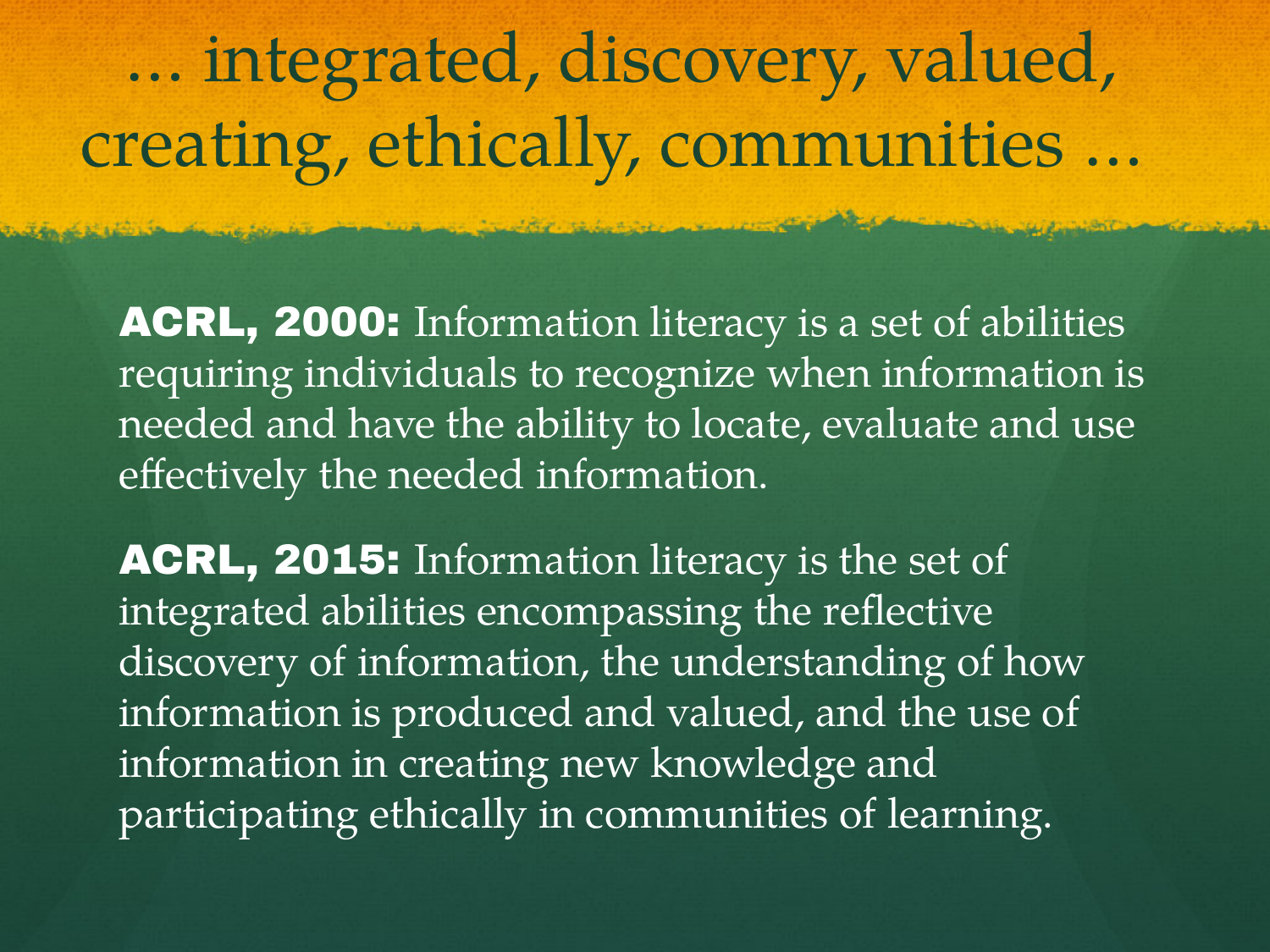

# … integrated, discovery, valued, creating, ethically, communities …
ACRL, 2000: Information literacy is a set of abilities requiring individuals to recognize when information is needed and have the ability to locate, evaluate and use effectively the needed information.
ACRL, 2015: Information literacy is the set of integrated abilities encompassing the reflective discovery of information, the understanding of how information is produced and valued, and the use of information in creating new knowledge and participating ethically in communities of learning.